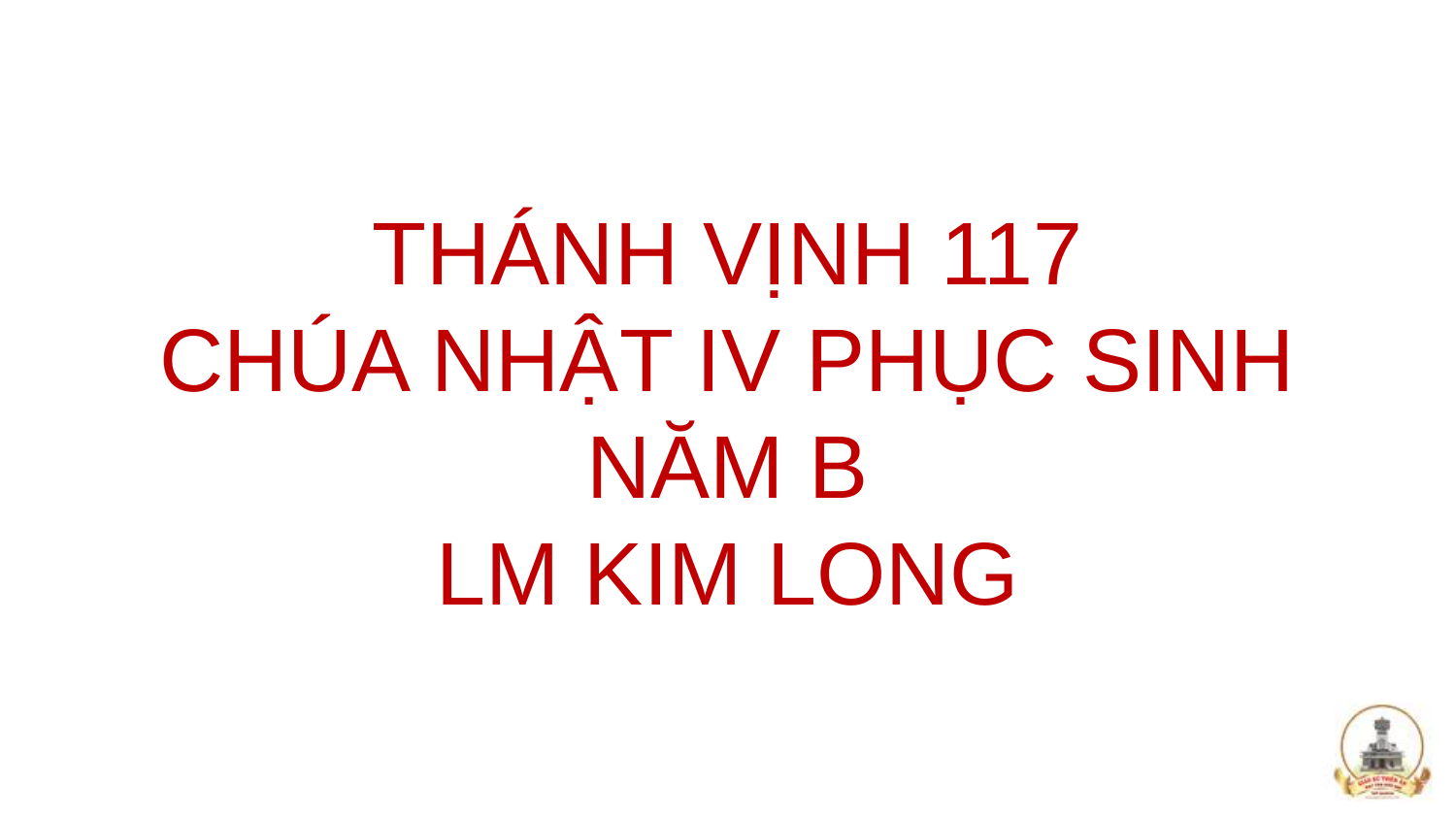

# THÁNH VỊNH 117 CHÚA NHẬT IV PHỤC SINH NĂM B LM KIM LONG